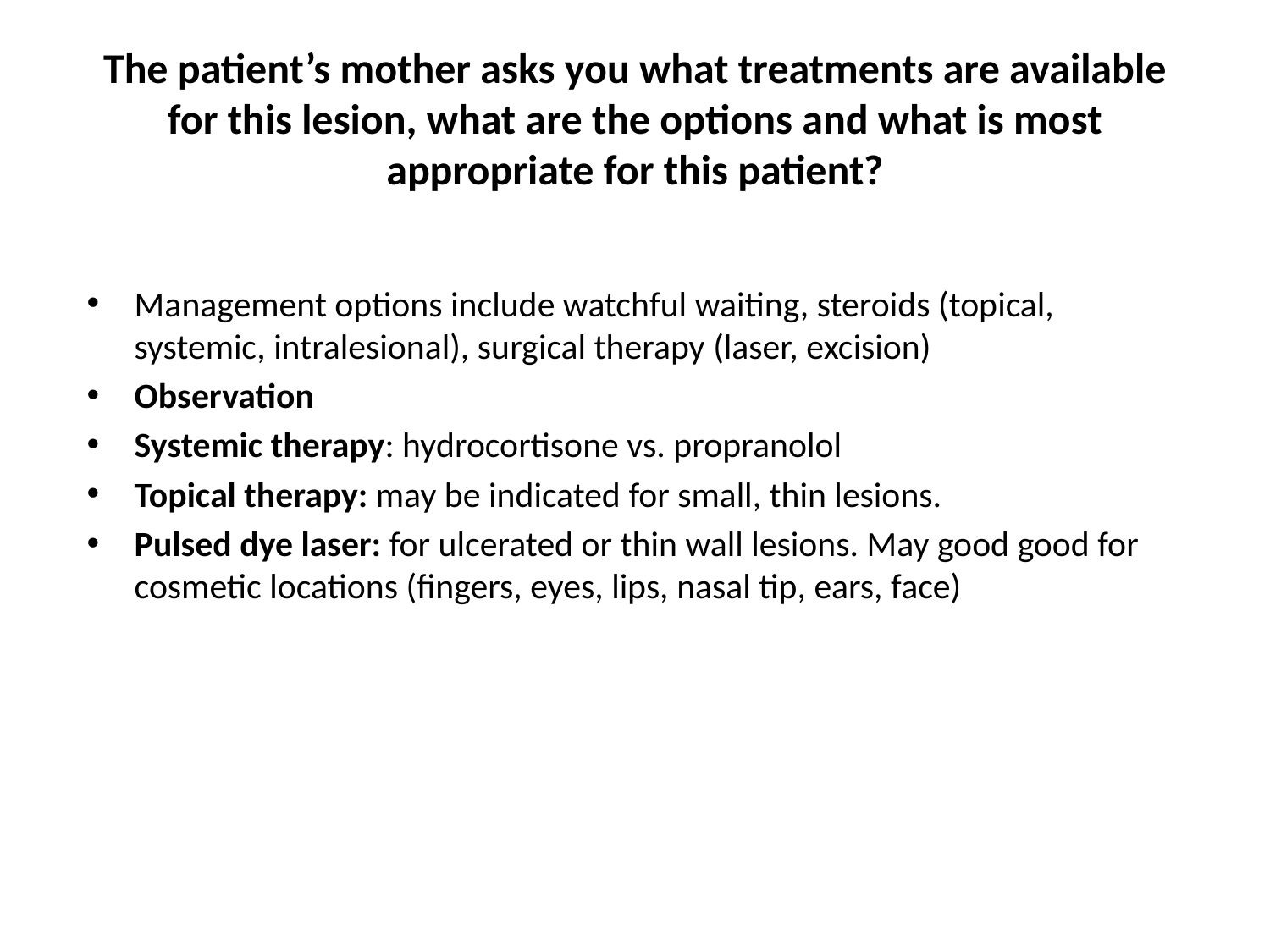

# The patient’s mother asks you what treatments are available for this lesion, what are the options and what is most appropriate for this patient?
Management options include watchful waiting, steroids (topical, systemic, intralesional), surgical therapy (laser, excision)
Observation
Systemic therapy: hydrocortisone vs. propranolol
Topical therapy: may be indicated for small, thin lesions.
Pulsed dye laser: for ulcerated or thin wall lesions. May good good for cosmetic locations (fingers, eyes, lips, nasal tip, ears, face)